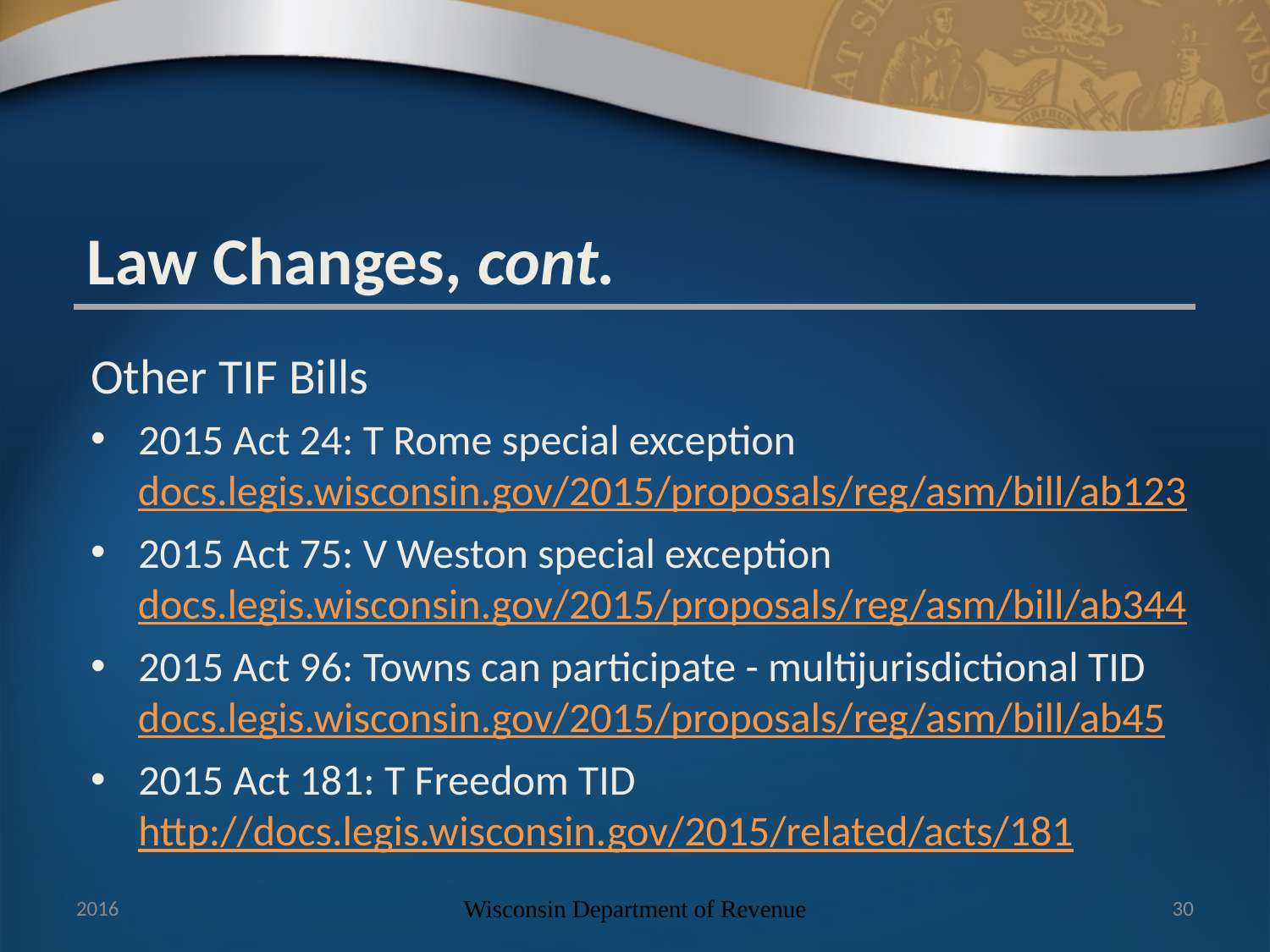

Law Changes, cont.
Other TIF Bills
2015 Act 24: T Rome special exception
docs.legis.wisconsin.gov/2015/proposals/reg/asm/bill/ab123
2015 Act 75: V Weston special exception
docs.legis.wisconsin.gov/2015/proposals/reg/asm/bill/ab344
2015 Act 96: Towns can participate - multijurisdictional TID
docs.legis.wisconsin.gov/2015/proposals/reg/asm/bill/ab45
2015 Act 181: T Freedom TID http://docs.legis.wisconsin.gov/2015/related/acts/181
2016
Wisconsin Department of Revenue
30